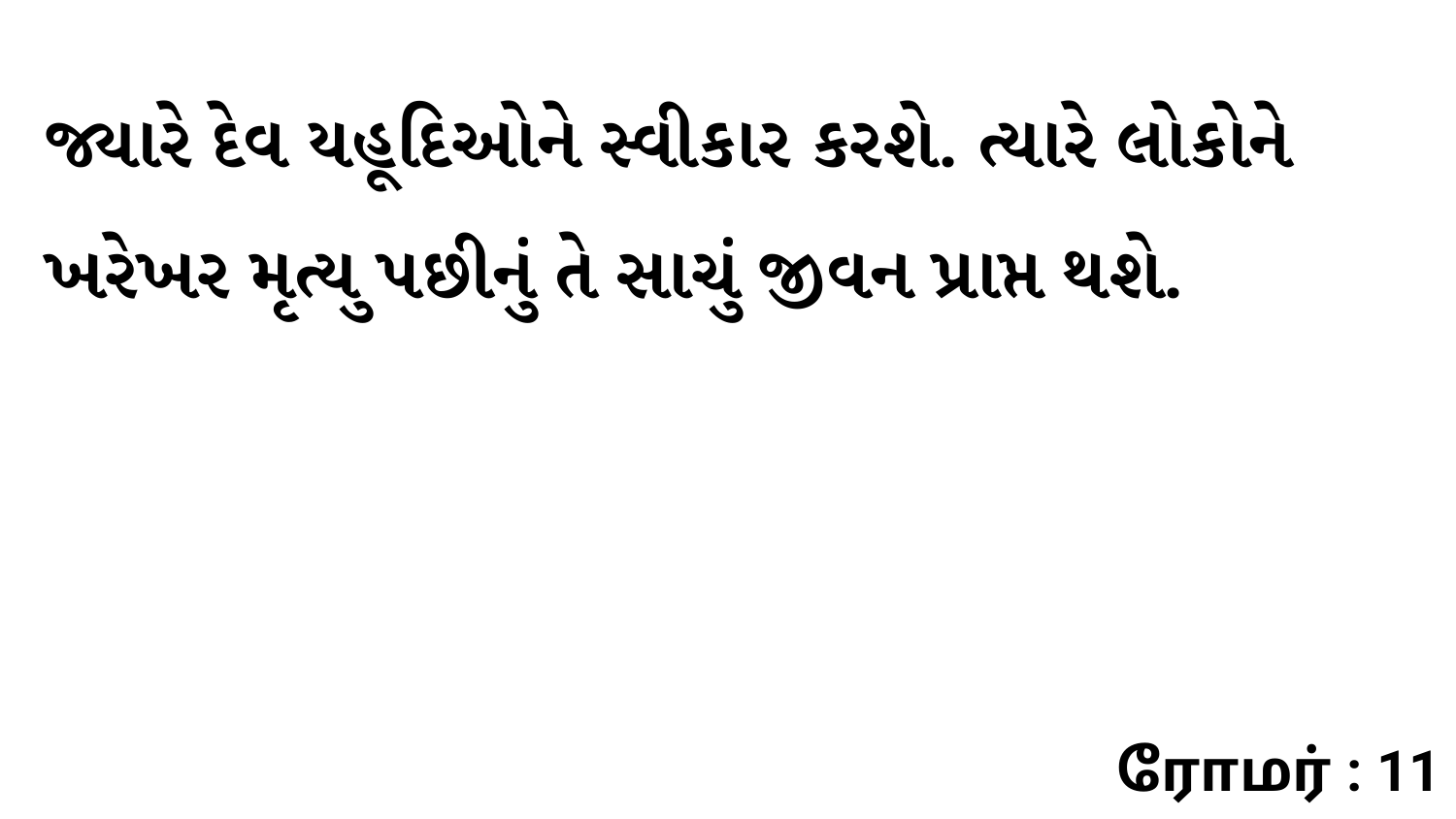

જ્યારે દેવ યહૂદિઓને સ્વીકાર કરશે. ત્યારે લોકોને ખરેખર મૃત્યુ પછીનું તે સાચું જીવન પ્રાપ્ત થશે.
ரோமர் : 11